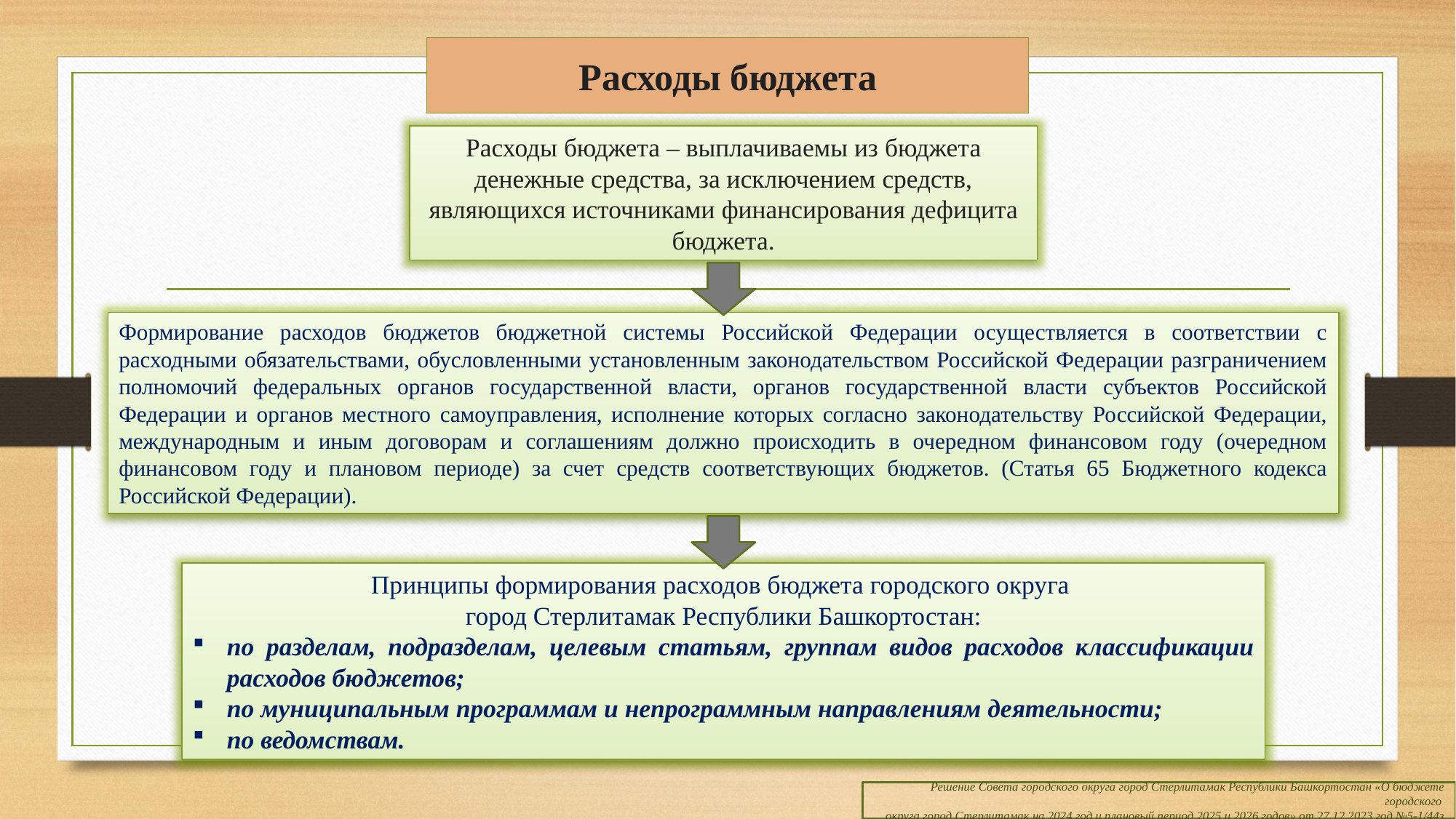

# Расходы бюджета
Расходы бюджета – выплачиваемы из бюджета денежные средства, за исключением средств, являющихся источниками финансирования дефицита бюджета.

Формирование расходов бюджетов бюджетной системы Российской Федерации осуществляется в соответствии с расходными обязательствами, обусловленными установленным законодательством Российской Федерации разграничением полномочий федеральных органов государственной власти, органов государственной власти субъектов Российской Федерации и органов местного самоуправления, исполнение которых согласно законодательству Российской Федерации, международным и иным договорам и соглашениям должно происходить в очередном финансовом году (очередном финансовом году и плановом периоде) за счет средств соответствующих бюджетов. (Статья 65 Бюджетного кодекса Российской Федерации).

Принципы формирования расходов бюджета городского округа
город Стерлитамак Республики Башкортостан:
по разделам, подразделам, целевым статьям, группам видов расходов классификации расходов бюджетов;
по муниципальным программам и непрограммным направлениям деятельности;
по ведомствам.
Решение Совета городского округа город Стерлитамак Республики Башкортостан «О бюджете городского
округа город Стерлитамак на 2024 год и плановый период 2025 и 2026 годов» от 27.12.2023 год №5-1/44з